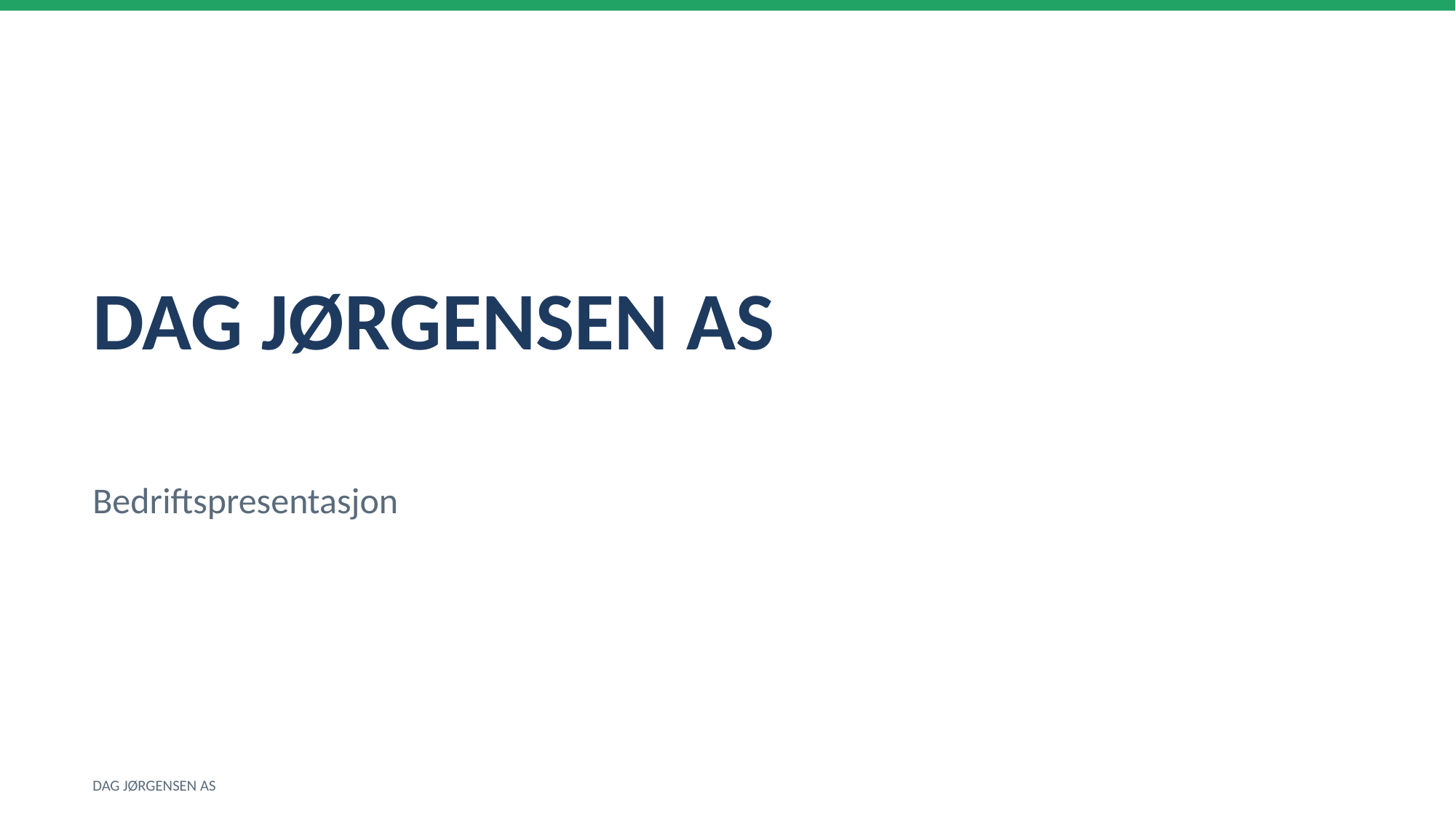

DAG JØRGENSEN AS
Bedriftspresentasjon
DAG JØRGENSEN AS